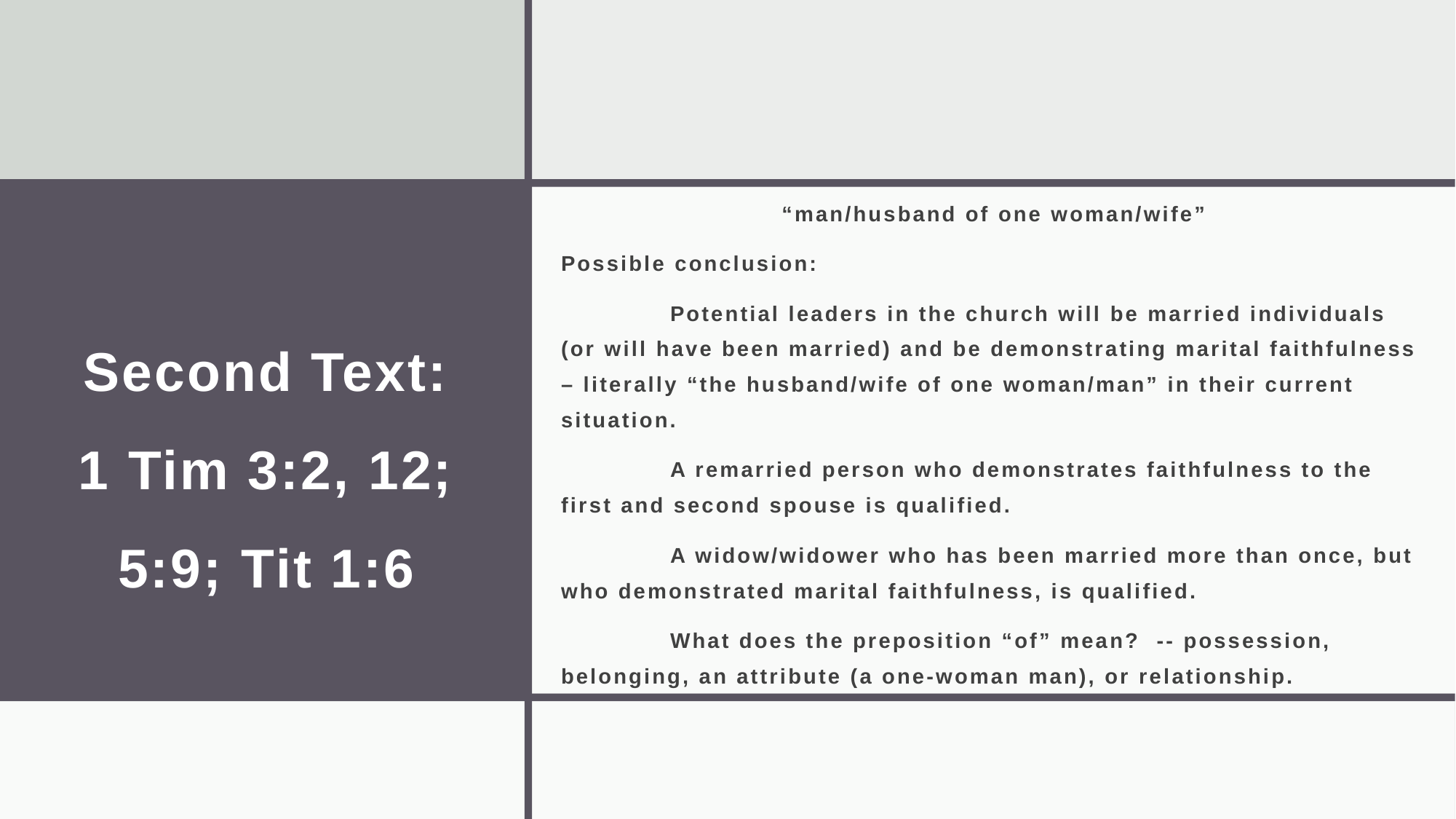

“man/husband of one woman/wife”
Possible conclusion:
	Potential leaders in the church will be married individuals (or will have been married) and be demonstrating marital faithfulness – literally “the husband/wife of one woman/man” in their current situation.
	A remarried person who demonstrates faithfulness to the first and second spouse is qualified.
	A widow/widower who has been married more than once, but who demonstrated marital faithfulness, is qualified.
	What does the preposition “of” mean?  -- possession, belonging, an attribute (a one-woman man), or relationship.
# Second Text: 1 Tim 3:2, 12; 5:9; Tit 1:6

16